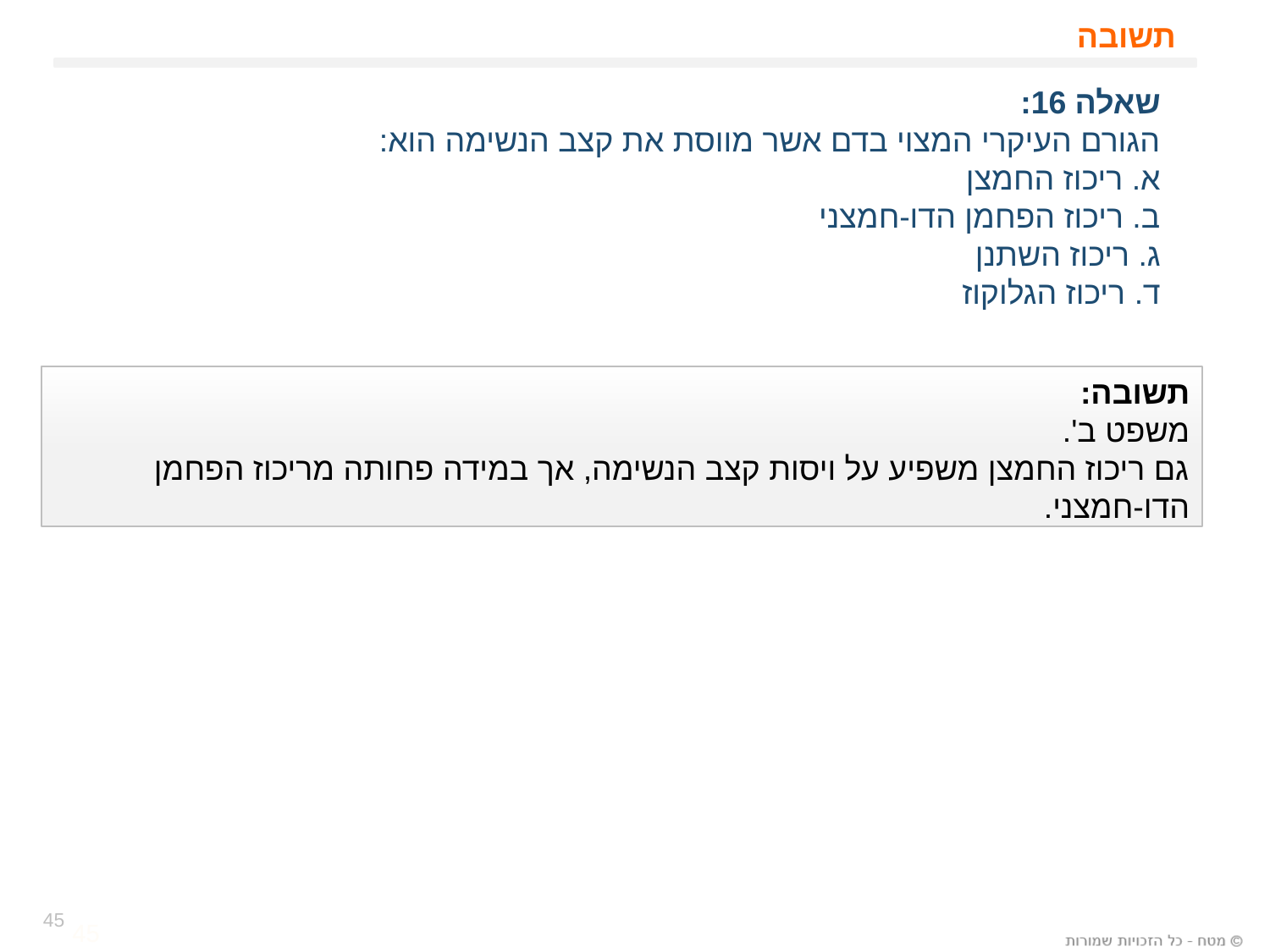

# תשובה

שאלה 16:
הגורם העיקרי המצוי בדם אשר מווסת את קצב הנשימה הוא:
א. ריכוז החמצן
ב. ריכוז הפחמן הדו-חמצני
ג. ריכוז השתנן
ד. ריכוז הגלוקוז
תשובה:
משפט ב'.
גם ריכוז החמצן משפיע על ויסות קצב הנשימה, אך במידה פחותה מריכוז הפחמן הדו-חמצני.

45
45